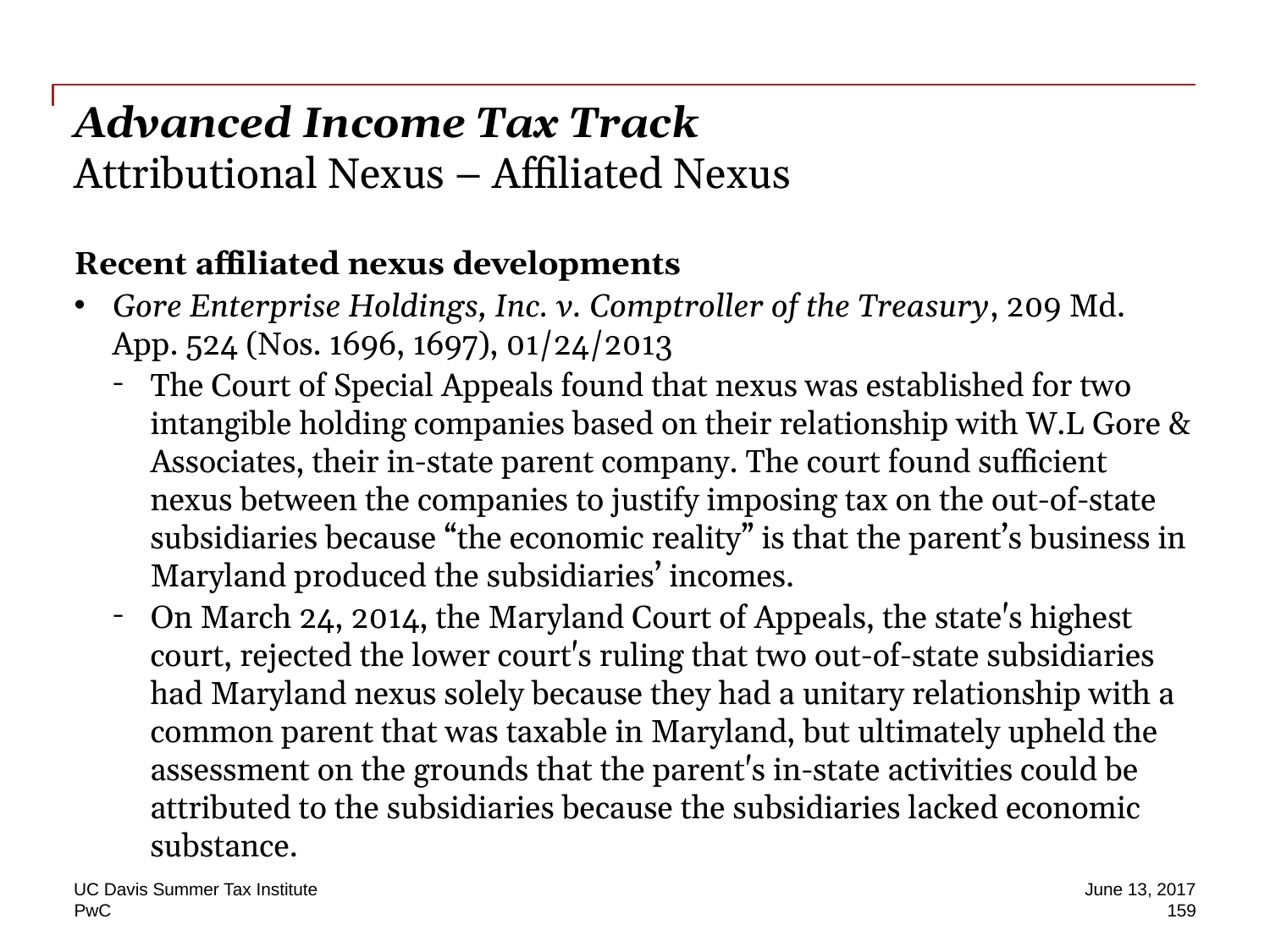

# Advanced Income Tax Track Attributional Nexus – Affiliated Nexus
Recent affiliated nexus developments
Gore Enterprise Holdings, Inc. v. Comptroller of the Treasury, 209 Md. App. 524 (Nos. 1696, 1697), 01/24/2013
The Court of Special Appeals found that nexus was established for two intangible holding companies based on their relationship with W.L Gore & Associates, their in-state parent company. The court found sufficient nexus between the companies to justify imposing tax on the out-of-state subsidiaries because “the economic reality” is that the parent’s business in Maryland produced the subsidiaries’ incomes.
On March 24, 2014, the Maryland Court of Appeals, the state's highest court, rejected the lower court's ruling that two out-of-state subsidiaries had Maryland nexus solely because they had a unitary relationship with a common parent that was taxable in Maryland, but ultimately upheld the assessment on the grounds that the parent's in-state activities could be attributed to the subsidiaries because the subsidiaries lacked economic substance.
UC Davis Summer Tax Institute
June 13, 2017
159